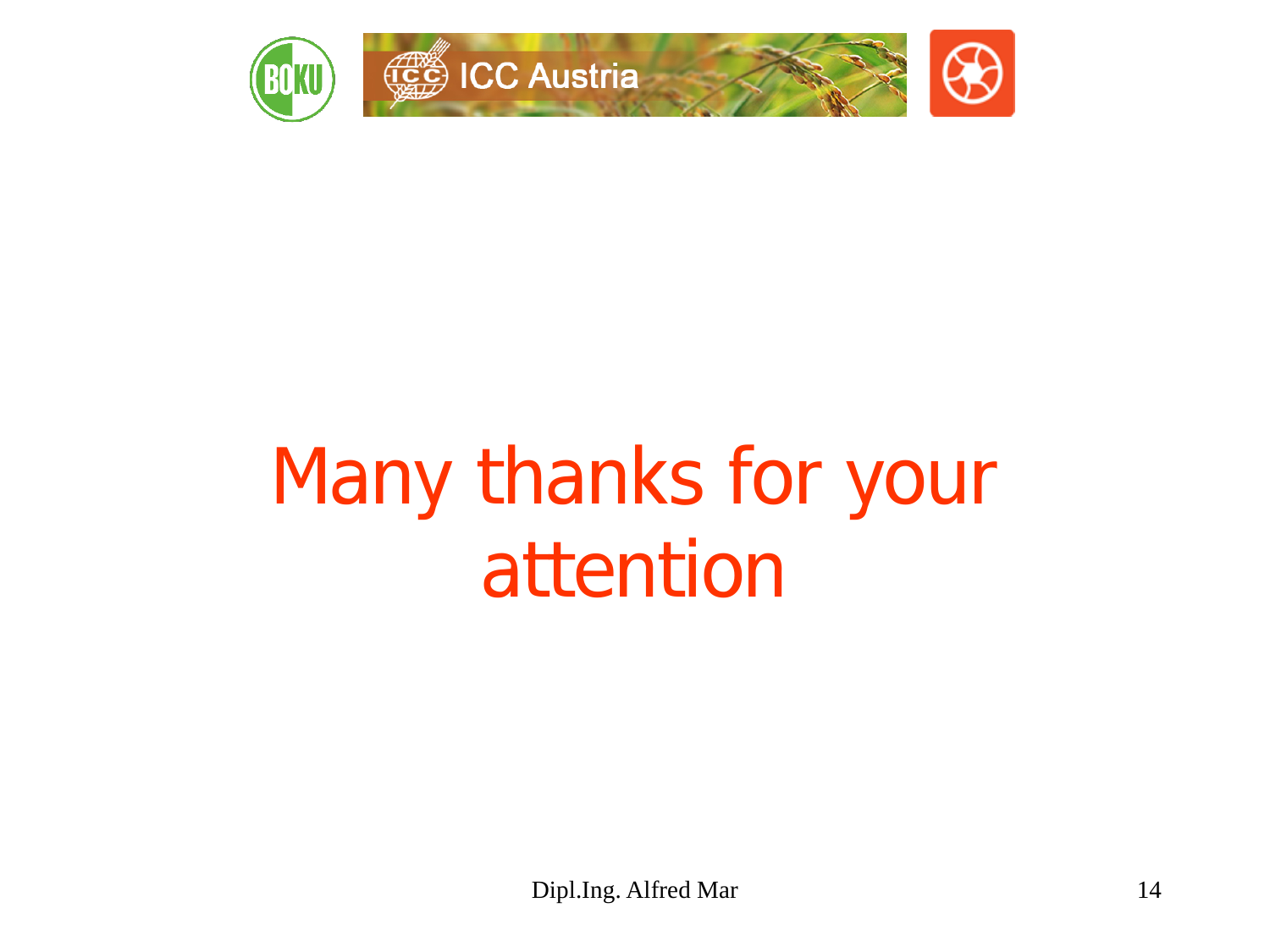

Many thanks for your attention
Dipl.Ing. Alfred Mar
14